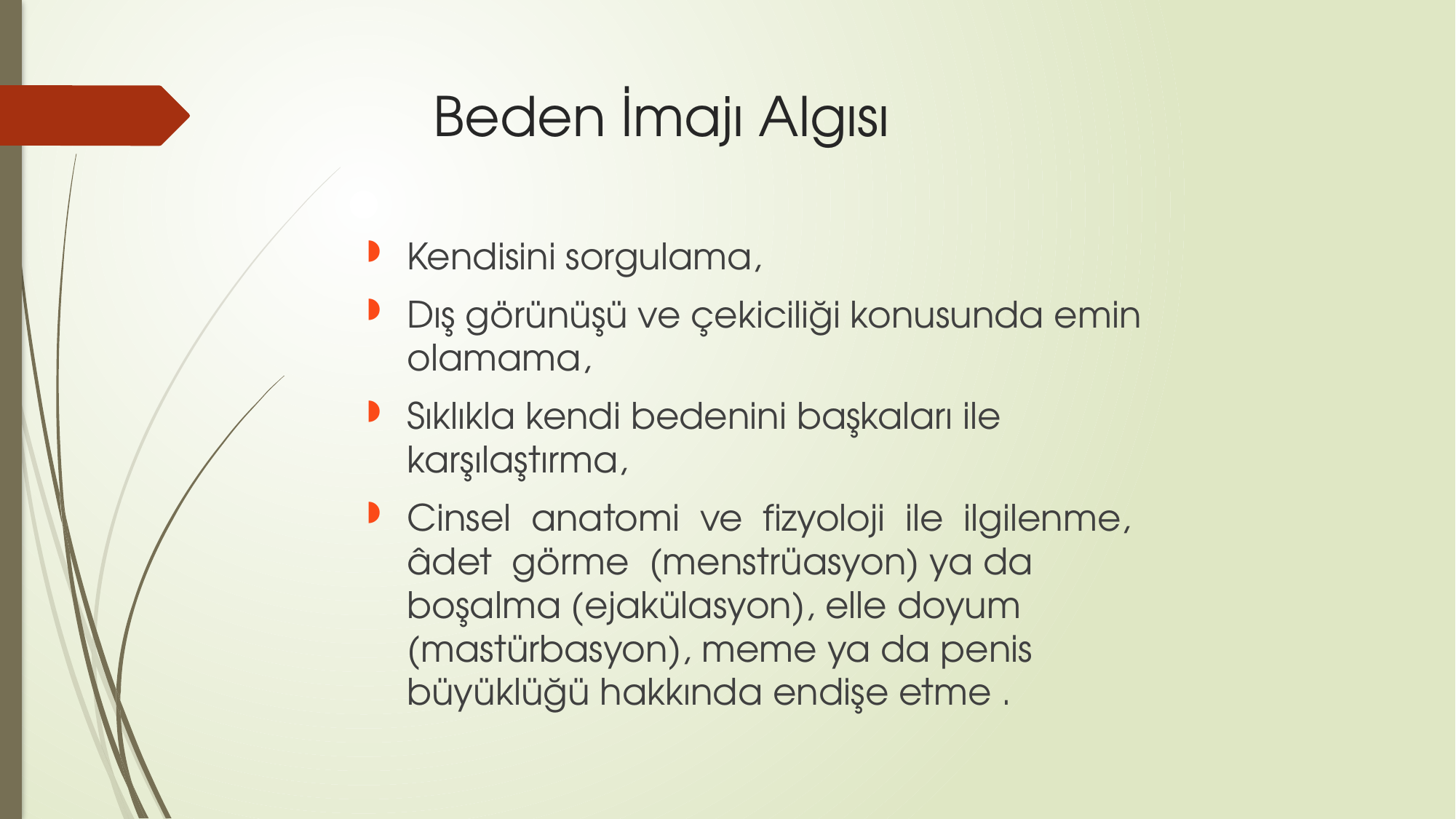

# Beden İmajı Algısı
Kendisini sorgulama,
Dış görünüşü ve çekiciliği konusunda emin olamama,
Sıklıkla kendi bedenini başkaları ile karşılaştırma,
Cinsel  anatomi  ve  fizyoloji  ile  ilgilenme,  âdet  görme  (menstrüasyon) ya da boşalma (ejakülasyon), elle doyum (mastürbasyon), meme ya da penis büyüklüğü hakkında endişe etme .